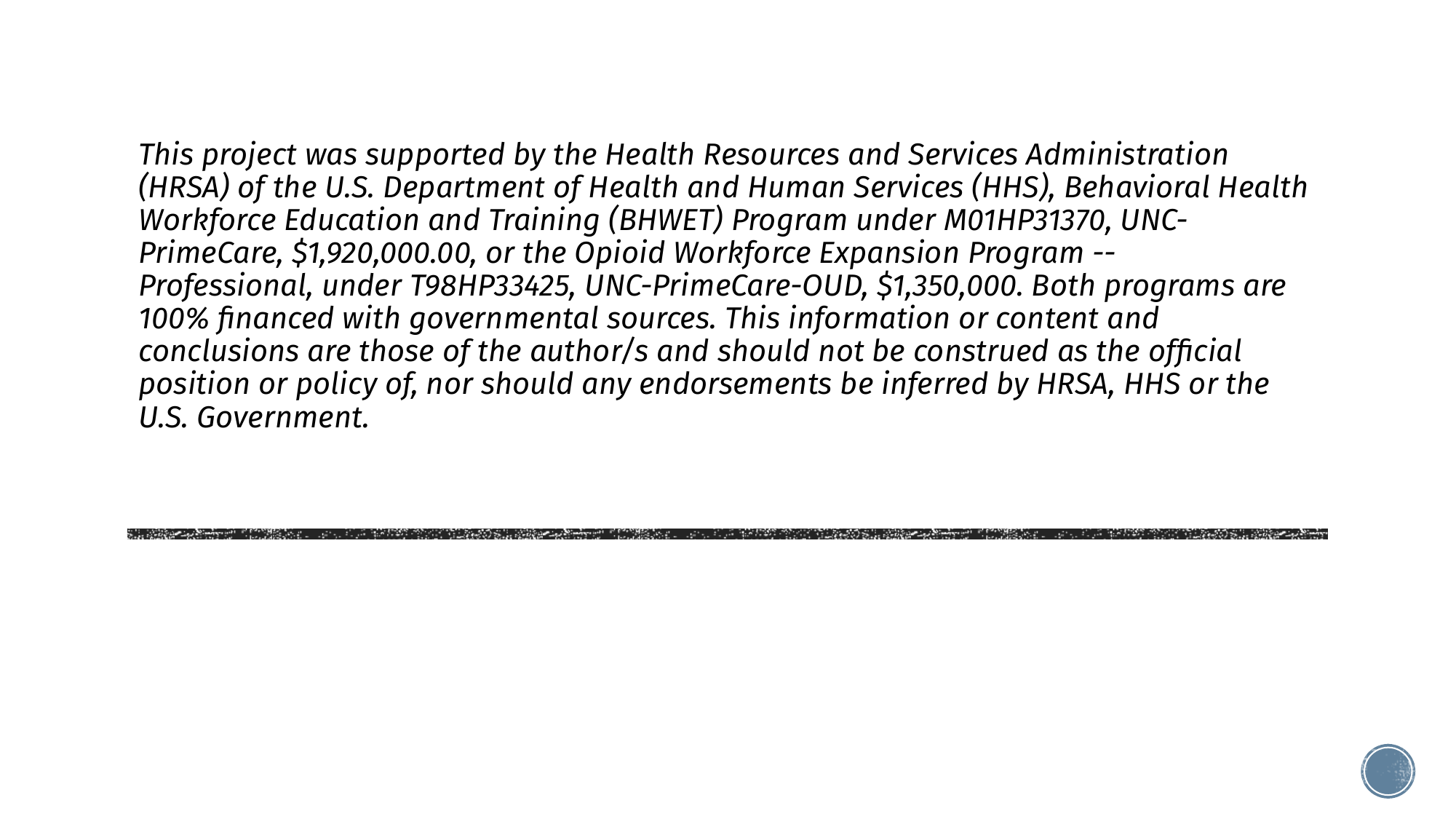

This project was supported by the Health Resources and Services Administration (HRSA) of the U.S. Department of Health and Human Services (HHS), Behavioral Health Workforce Education and Training (BHWET) Program under M01HP31370, UNC-PrimeCare, $1,920,000.00, or the Opioid Workforce Expansion Program -- Professional, under T98HP33425, UNC-PrimeCare-OUD, $1,350,000. Both programs are 100% financed with governmental sources. This information or content and conclusions are those of the author/s and should not be construed as the official position or policy of, nor should any endorsements be inferred by HRSA, HHS or the U.S. Government.